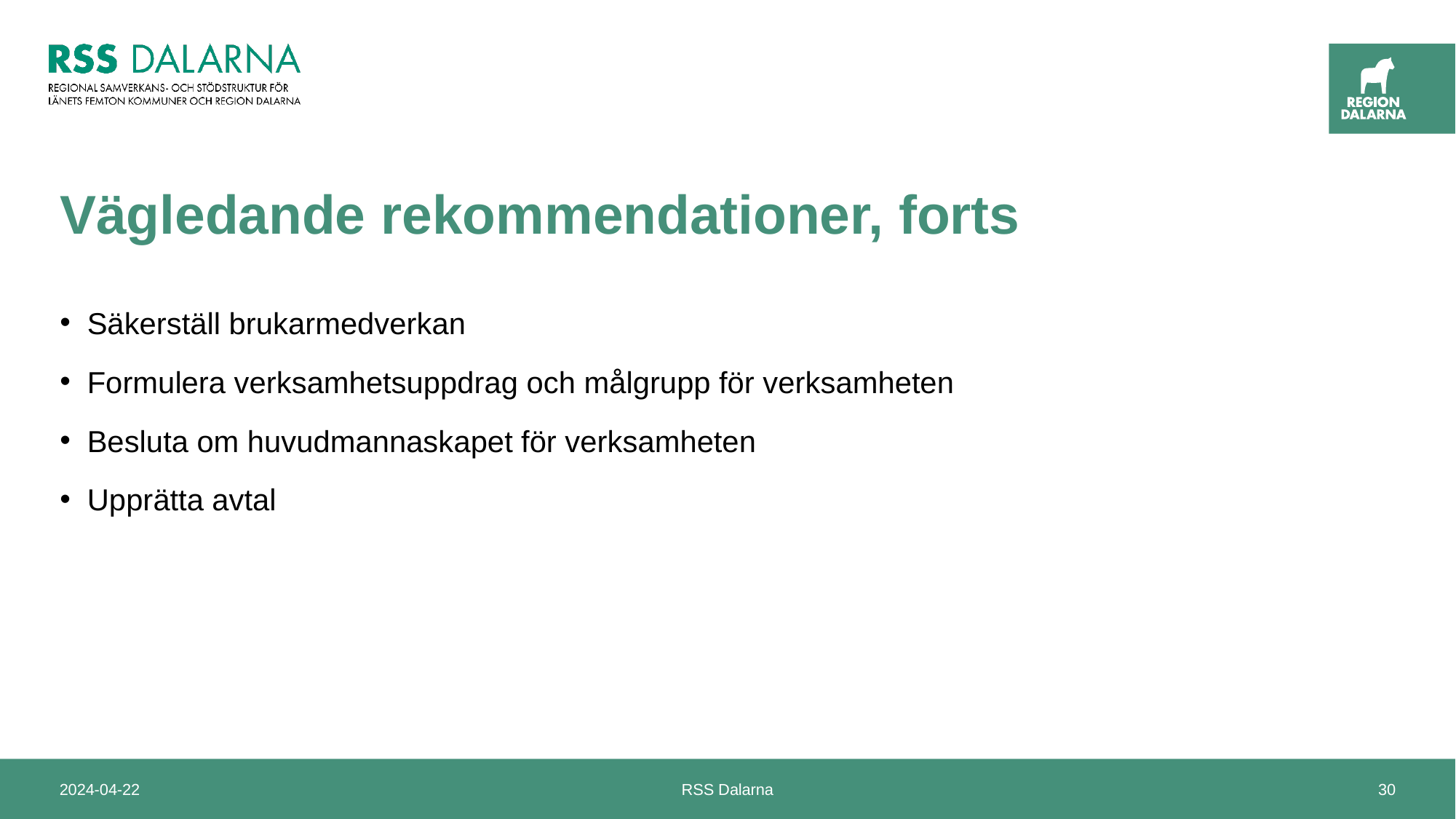

# Vägledande rekommendationer, forts
Säkerställ brukarmedverkan
Formulera verksamhetsuppdrag och målgrupp för verksamheten
Besluta om huvudmannaskapet för verksamheten
Upprätta avtal

2024-04-22
RSS Dalarna
30